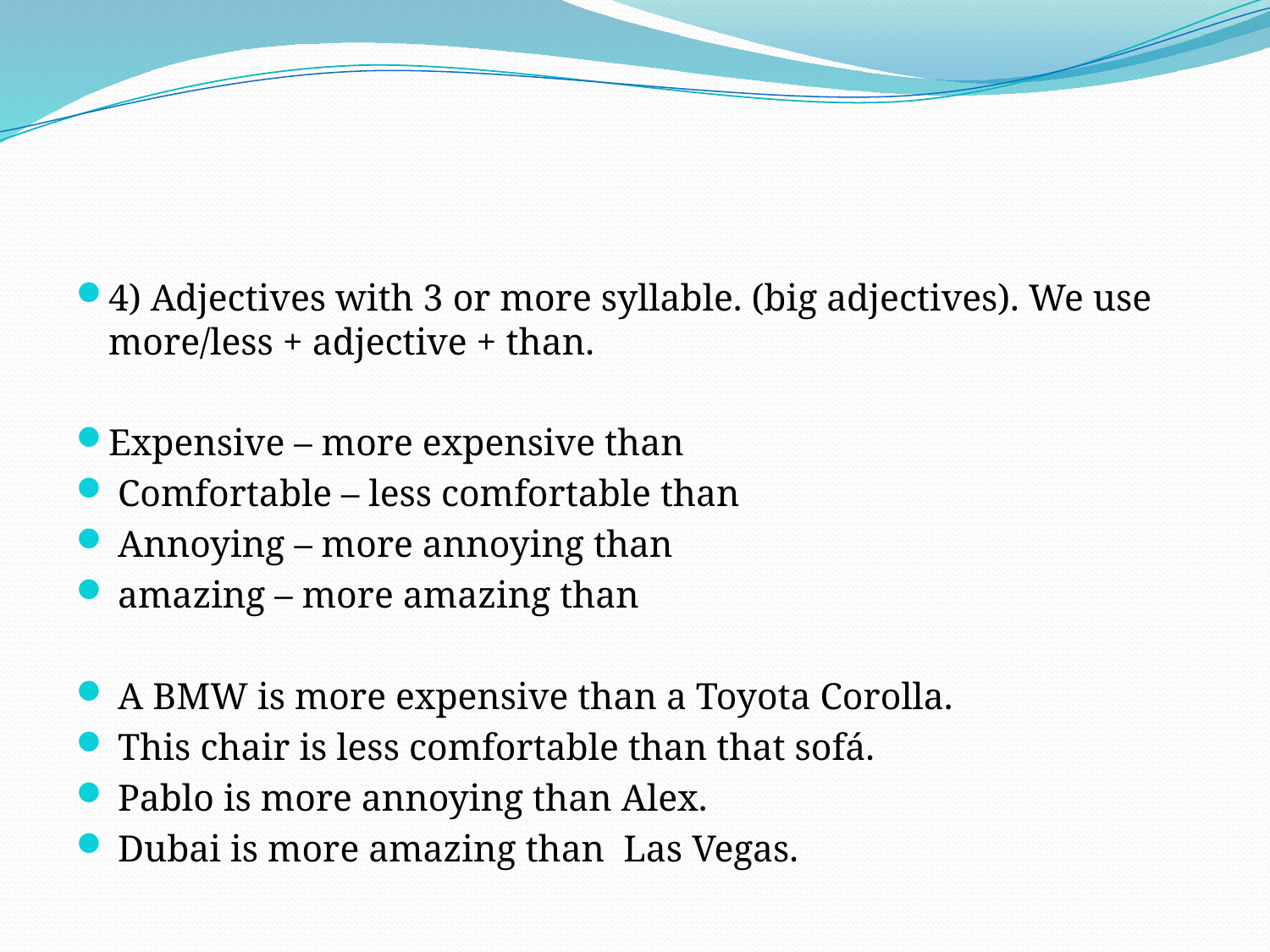

#
4) Adjectives with 3 or more syllable. (big adjectives). We use more/less + adjective + than.

Expensive – more expensive than
 Comfortable – less comfortable than
 Annoying – more annoying than
 amazing – more amazing than

 A BMW is more expensive than a Toyota Corolla.
 This chair is less comfortable than that sofá.
 Pablo is more annoying than Alex.
 Dubai is more amazing than  Las Vegas.